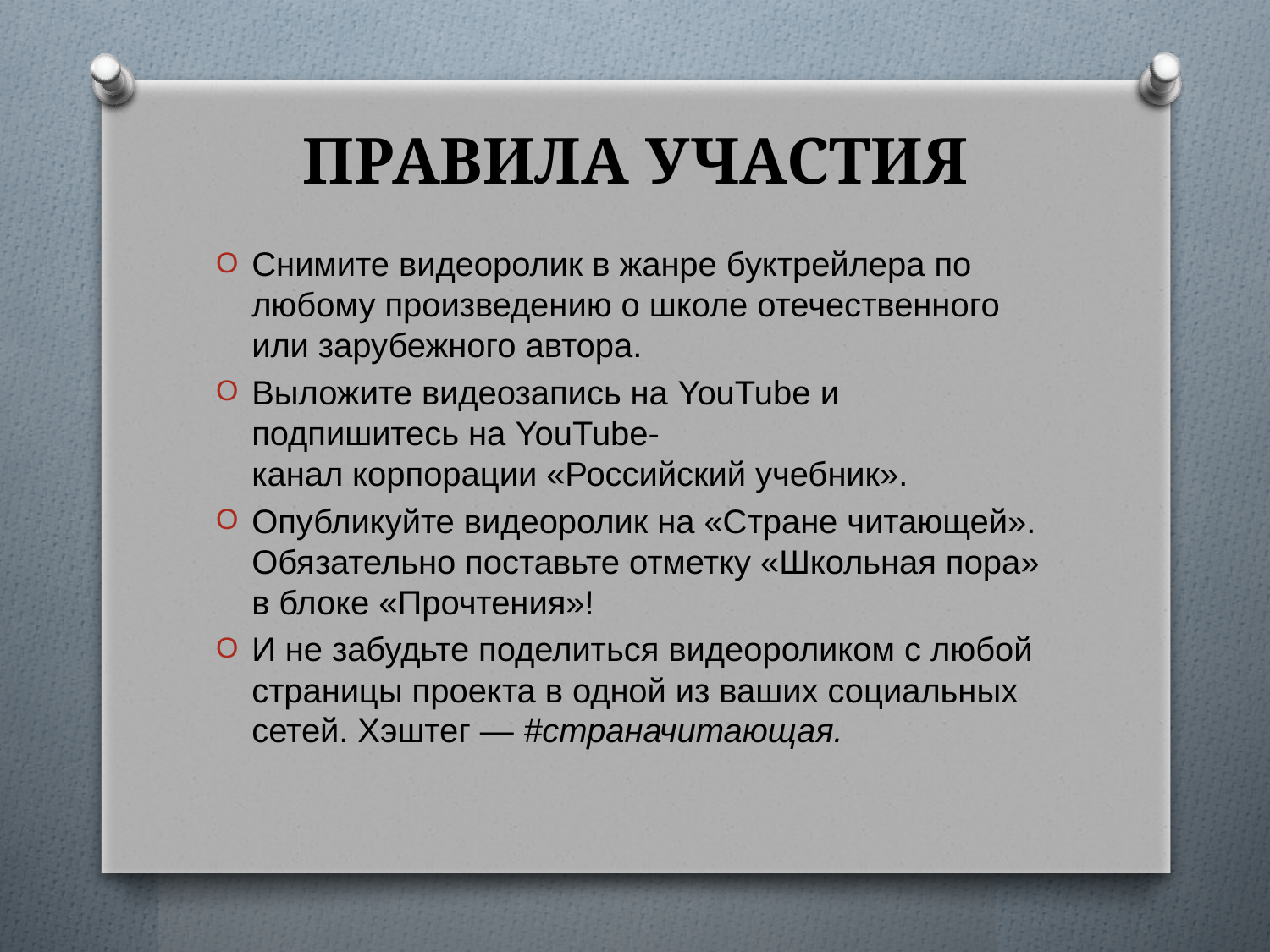

# ПРАВИЛА УЧАСТИЯ
Снимите видеоролик в жанре буктрейлера по любому произведению о школе отечественного или зарубежного автора.
Выложите видеозапись на YouTube и подпишитесь на YouTube-канал корпорации «Российский учебник».
Опубликуйте видеоролик на «Стране читающей». Обязательно поставьте отметку «Школьная пора» в блоке «Прочтения»!
И не забудьте поделиться видеороликом с любой страницы проекта в одной из ваших социальных сетей. Хэштег — #страначитающая.